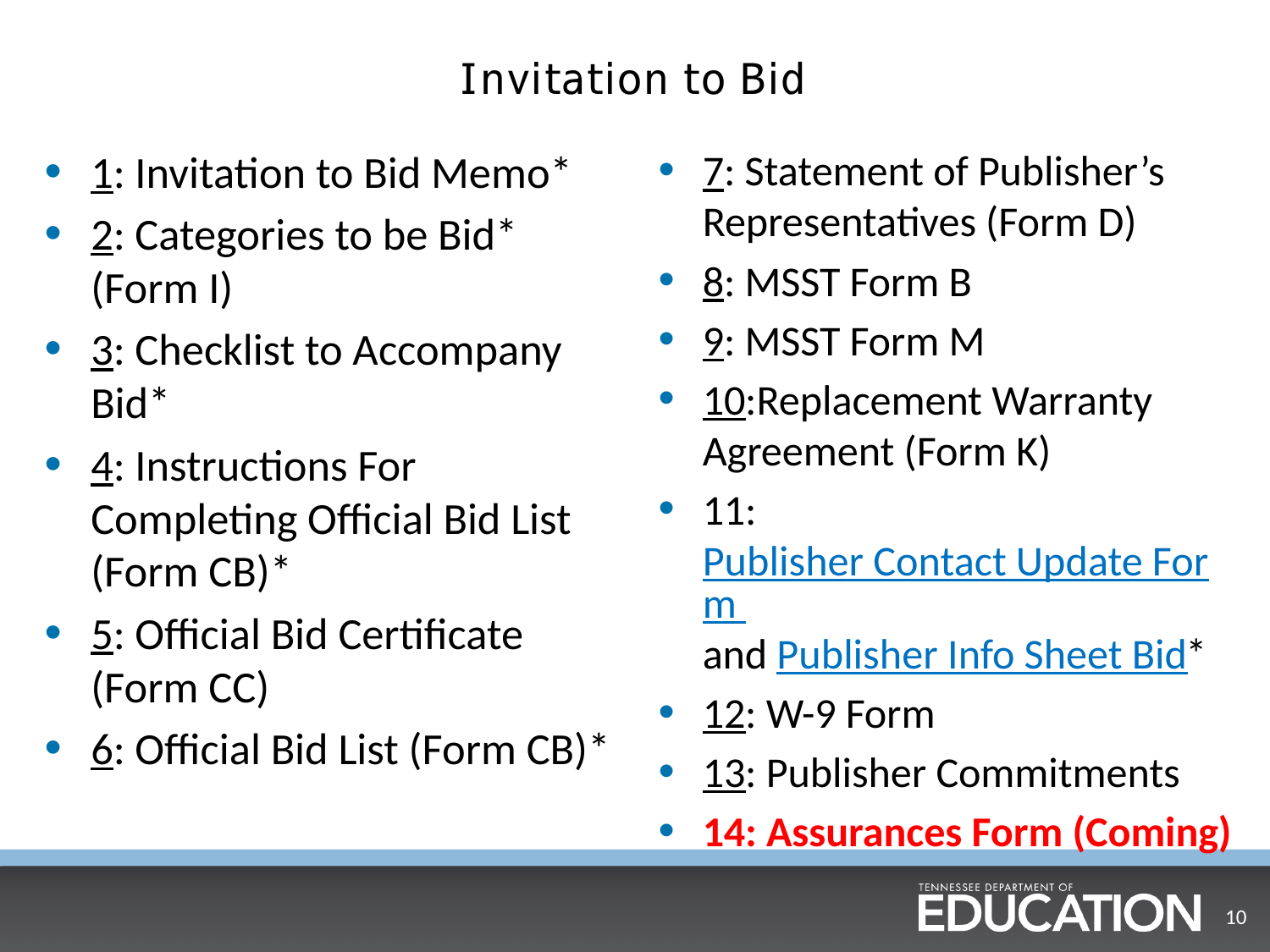

# Invitation to Bid
1: Invitation to Bid Memo*
2: Categories to be Bid* (Form I)
3: Checklist to Accompany Bid*
4: Instructions For Completing Official Bid List (Form CB)*
5: Official Bid Certificate (Form CC)
6: Official Bid List (Form CB)*

7: Statement of Publisher’s Representatives (Form D)
8: MSST Form B
9: MSST Form M
10:Replacement Warranty Agreement (Form K)
11: Publisher Contact Update Form and Publisher Info Sheet Bid*
12: W-9 Form
13: Publisher Commitments
14: Assurances Form (Coming)

10